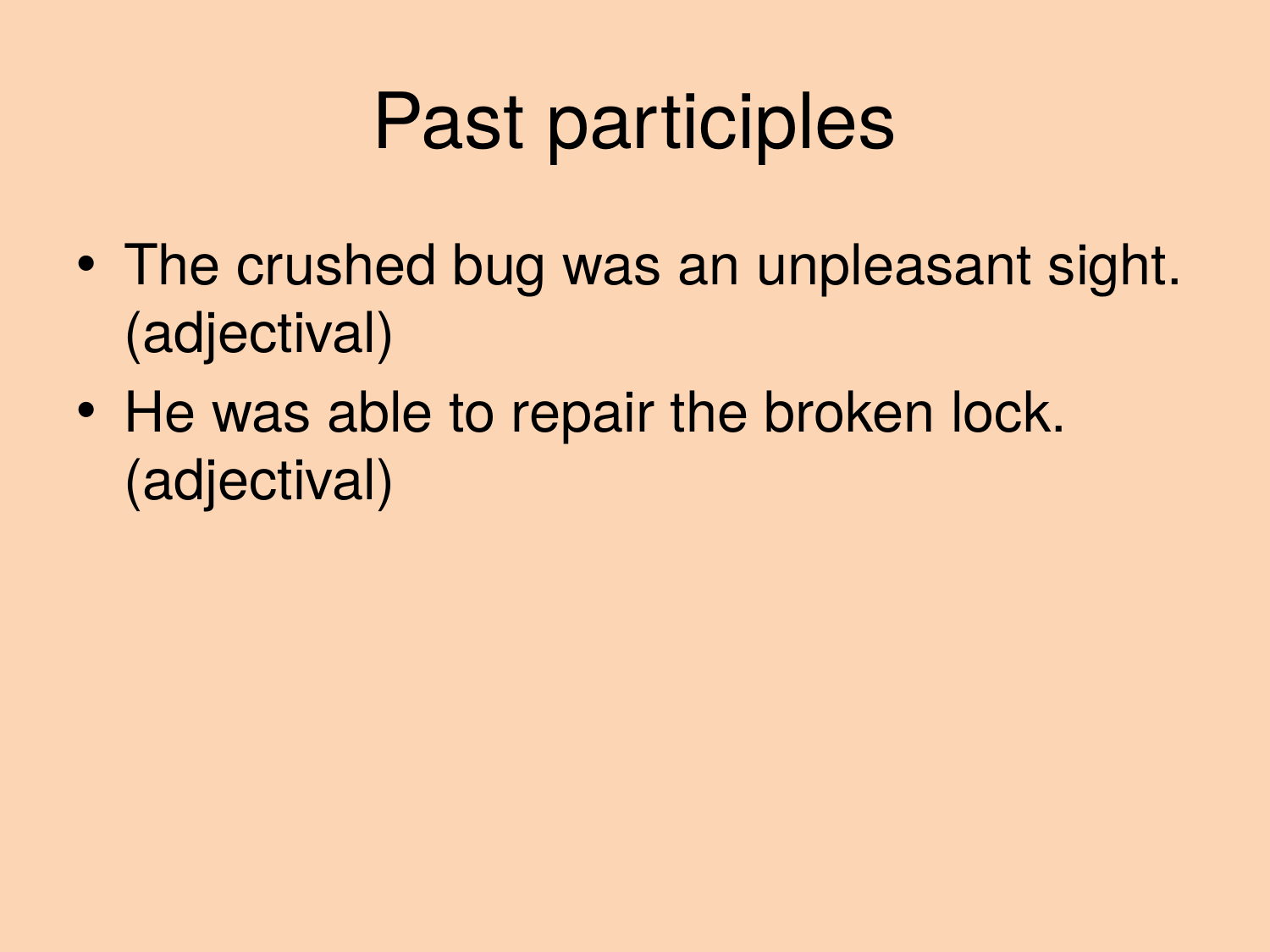

# Past participles
The crushed bug was an unpleasant sight. (adjectival)
He was able to repair the broken lock. (adjectival)